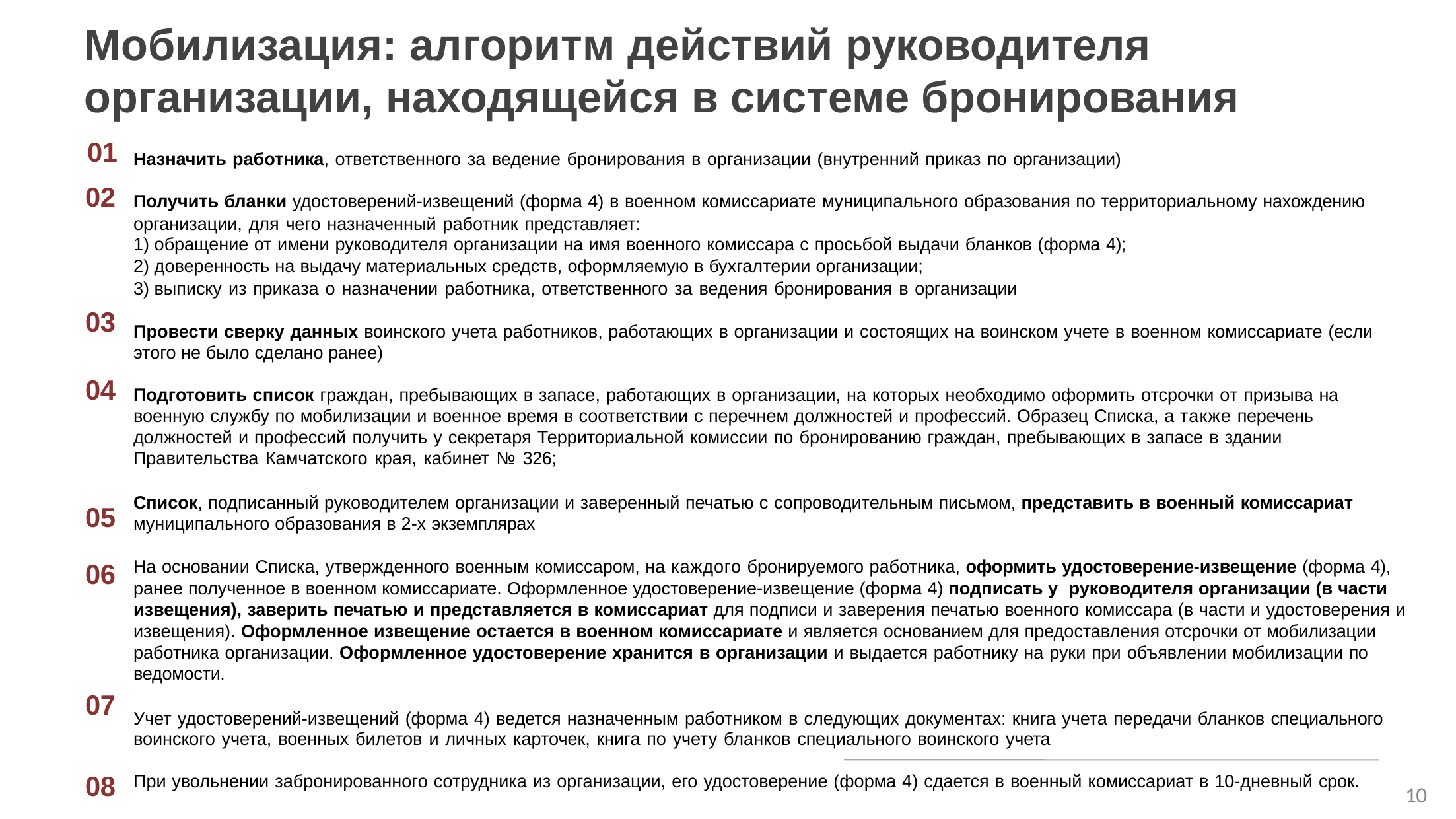

# Мобилизация: алгоритм действий руководителя организации, находящейся в системе бронирования
01
02
Назначить работника, ответственного за ведение бронирования в организации (внутренний приказ по организации)
Получить бланки удостоверений-извещений (форма 4) в военном комиссариате муниципального образования по территориальному нахождению организации, для чего назначенный работник представляет:
обращение от имени руководителя организации на имя военного комиссара с просьбой выдачи бланков (форма 4);
доверенность на выдачу материальных средств, оформляемую в бухгалтерии организации;
выписку из приказа о назначении работника, ответственного за ведения бронирования в организации
03
Провести сверку данных воинского учета работников, работающих в организации и состоящих на воинском учете в военном комиссариате (если этого не было сделано ранее)
04
Подготовить список граждан, пребывающих в запасе, работающих в организации, на которых необходимо оформить отсрочки от призыва на военную службу по мобилизации и военное время в соответствии с перечнем должностей и профессий. Образец Списка, а также перечень должностей и профессий получить у секретаря Территориальной комиссии по бронированию граждан, пребывающих в запасе в здании Правительства Камчатского края, кабинет № 326;
Список, подписанный руководителем организации и заверенный печатью с сопроводительным письмом, представить в военный комиссариат
муниципального образования в 2-х экземплярах
05
06
На основании Списка, утвержденного военным комиссаром, на каждого бронируемого работника, оформить удостоверение-извещение (форма 4), ранее полученное в военном комиссариате. Оформленное удостоверение-извещение (форма 4) подписать у руководителя организации (в части извещения), заверить печатью и представляется в комиссариат для подписи и заверения печатью военного комиссара (в части и удостоверения и извещения). Оформленное извещение остается в военном комиссариате и является основанием для предоставления отсрочки от мобилизации работника организации. Оформленное удостоверение хранится в организации и выдается работнику на руки при объявлении мобилизации по ведомости.
07
Учет удостоверений-извещений (форма 4) ведется назначенным работником в следующих документах: книга учета передачи бланков специального воинского учета, военных билетов и личных карточек, книга по учету бланков специального воинского учета
08
При увольнении забронированного сотрудника из организации, его удостоверение (форма 4) сдается в военный комиссариат в 10-дневный срок.
10